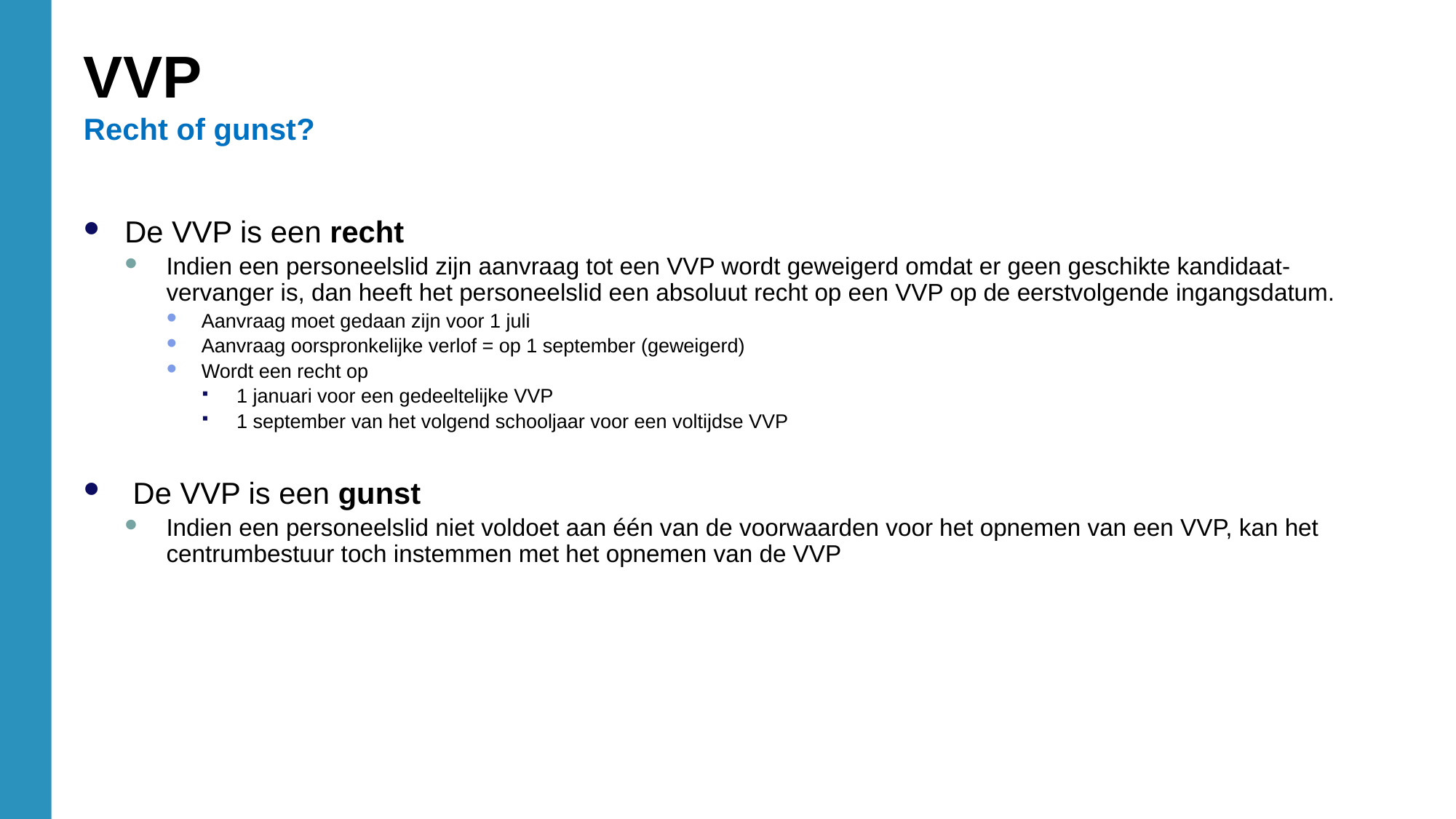

VVP
Recht of gunst?

De VVP is een recht
Indien een personeelslid zijn aanvraag tot een VVP wordt geweigerd omdat er geen geschikte kandidaat-vervanger is, dan heeft het personeelslid een absoluut recht op een VVP op de eerstvolgende ingangsdatum.
Aanvraag moet gedaan zijn voor 1 juli
Aanvraag oorspronkelijke verlof = op 1 september (geweigerd)
Wordt een recht op
1 januari voor een gedeeltelijke VVP
1 september van het volgend schooljaar voor een voltijdse VVP

 De VVP is een gunst
Indien een personeelslid niet voldoet aan één van de voorwaarden voor het opnemen van een VVP, kan het centrumbestuur toch instemmen met het opnemen van de VVP